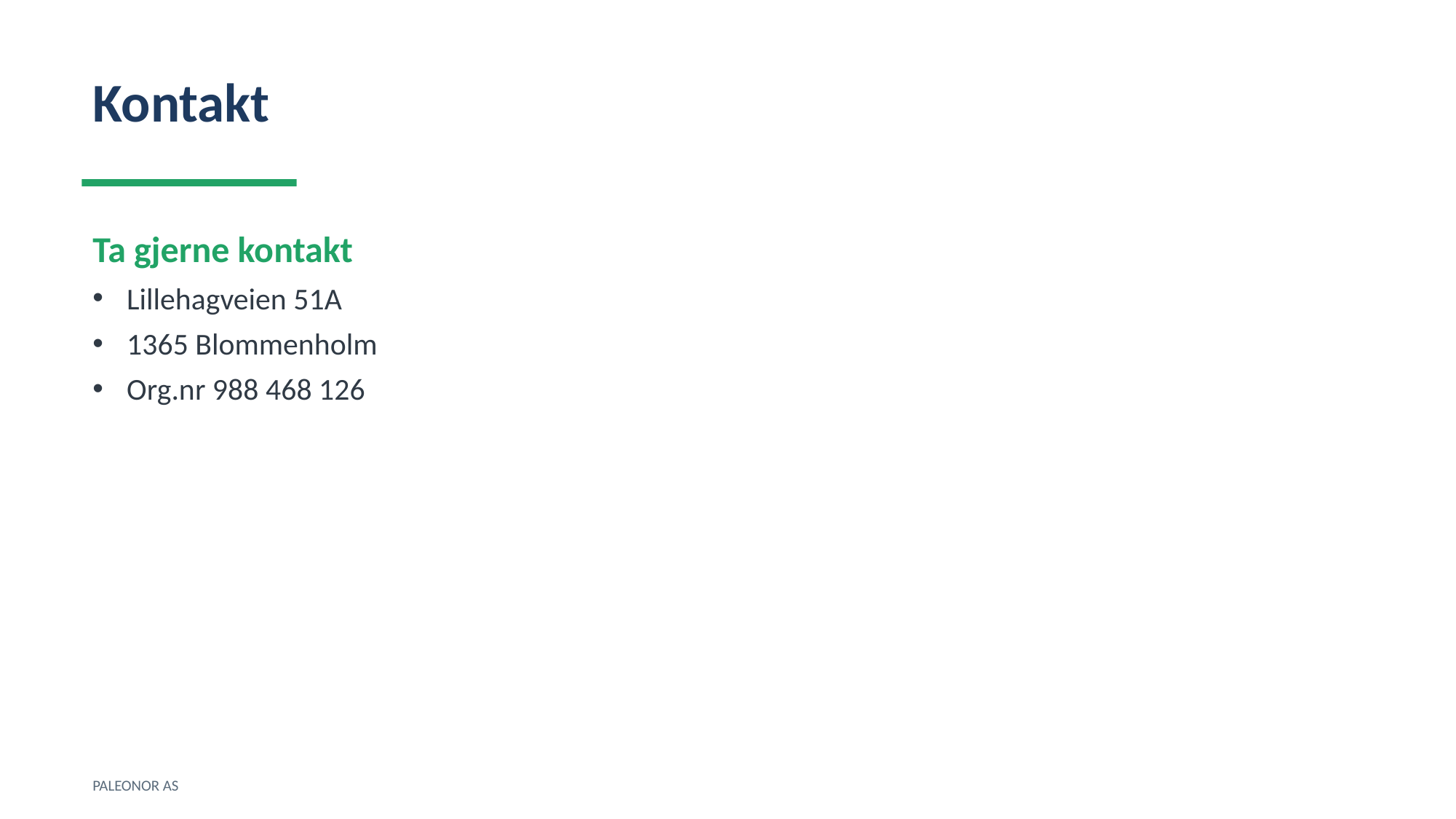

Kontakt

Ta gjerne kontakt
Lillehagveien 51A
1365 Blommenholm
Org.nr 988 468 126
PALEONOR AS